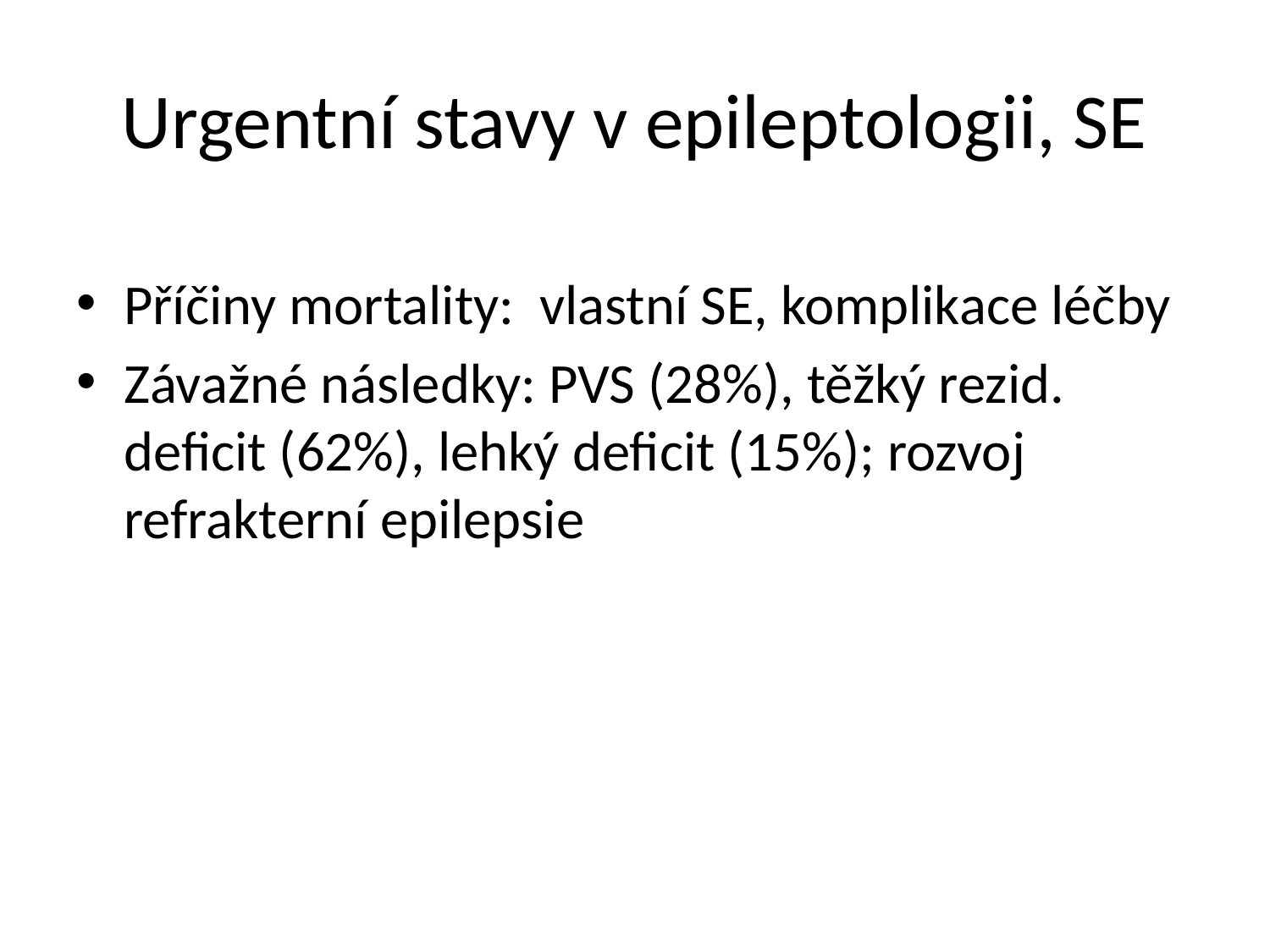

# Urgentní stavy v epileptologii, SE
Příčiny mortality:  vlastní SE, komplikace léčby
Závažné následky: PVS (28%), těžký rezid. deficit (62%), lehký deficit (15%); rozvoj refrakterní epilepsie